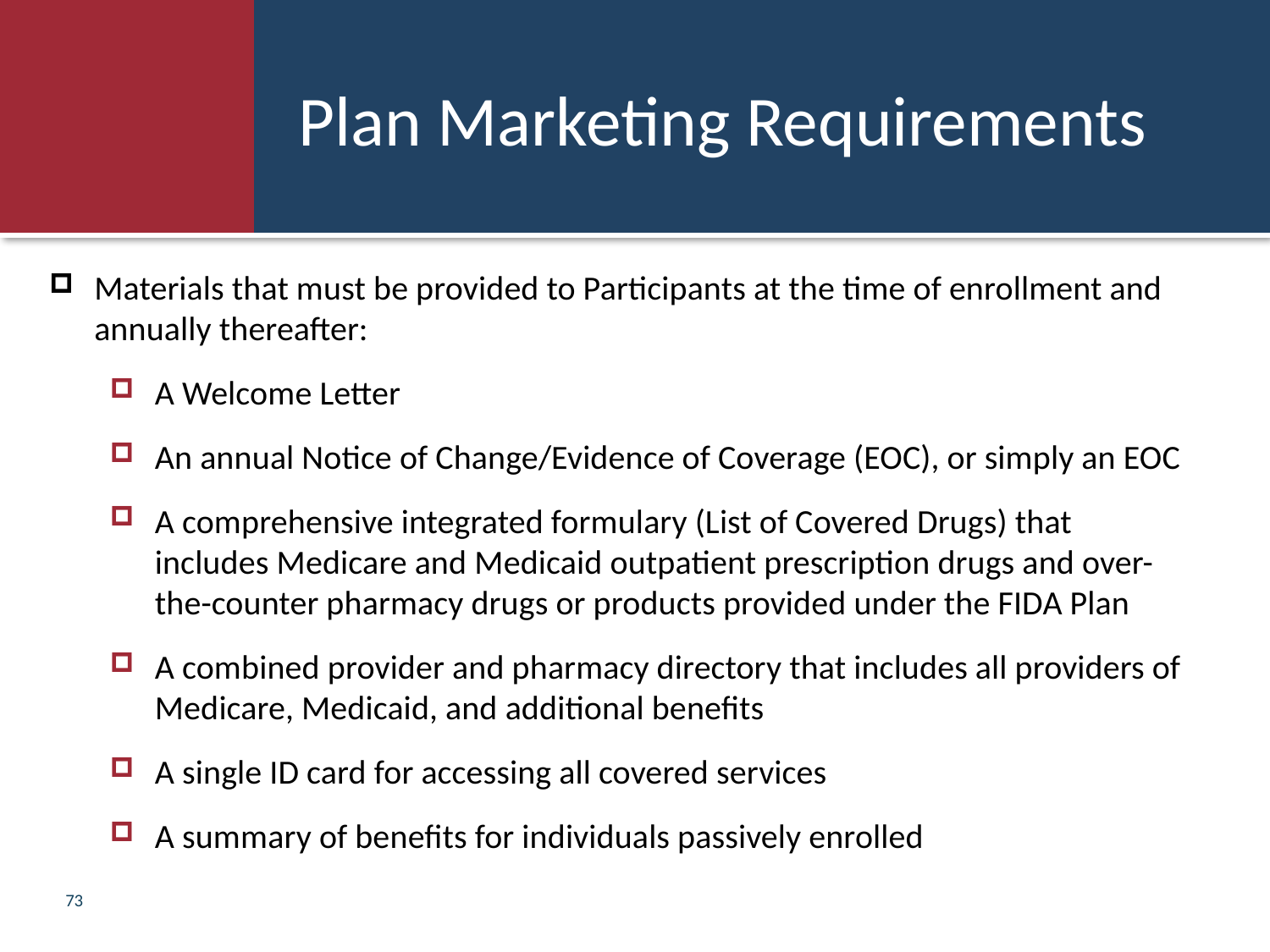

# Plan Marketing Requirements
Materials that must be provided to Participants at the time of enrollment and annually thereafter:
A Welcome Letter
An annual Notice of Change/Evidence of Coverage (EOC), or simply an EOC
A comprehensive integrated formulary (List of Covered Drugs) that includes Medicare and Medicaid outpatient prescription drugs and over-the-counter pharmacy drugs or products provided under the FIDA Plan
A combined provider and pharmacy directory that includes all providers of Medicare, Medicaid, and additional benefits
A single ID card for accessing all covered services
A summary of benefits for individuals passively enrolled

73